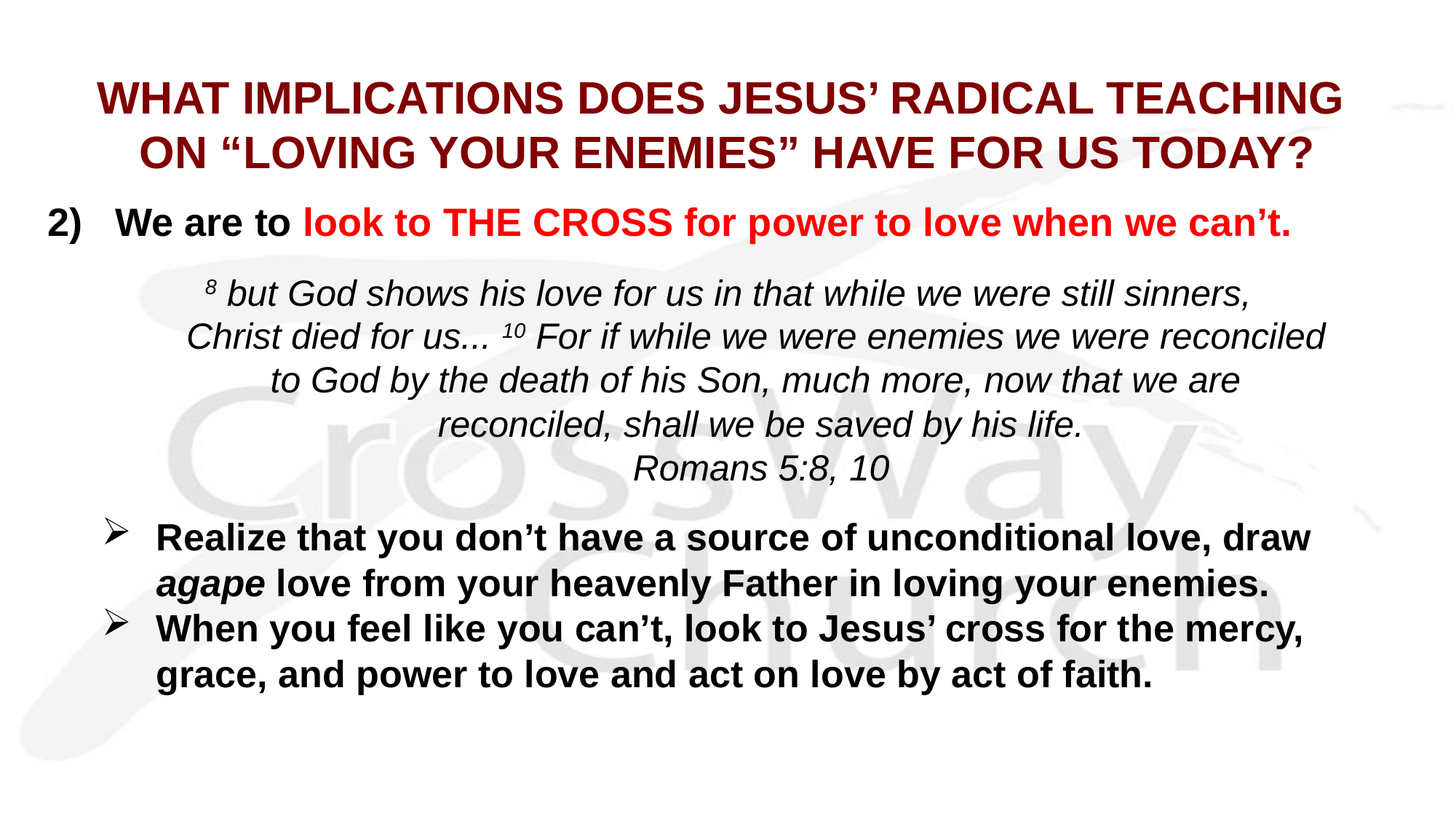

# WHAT IMPLICATIONS DOES JESUS’ RADICAL TEACHING ON “LOVING YOUR ENEMIES” HAVE FOR US TODAY?
2)   We are to look to THE CROSS for power to love when we can’t.

8 but God shows his love for us in that while we were still sinners,
Christ died for us... 10 For if while we were enemies we were reconciled
to God by the death of his Son, much more, now that we are
reconciled, shall we be saved by his life.
Romans 5:8, 10

Realize that you don’t have a source of unconditional love, draw agape love from your heavenly Father in loving your enemies.
When you feel like you can’t, look to Jesus’ cross for the mercy, grace, and power to love and act on love by act of faith.